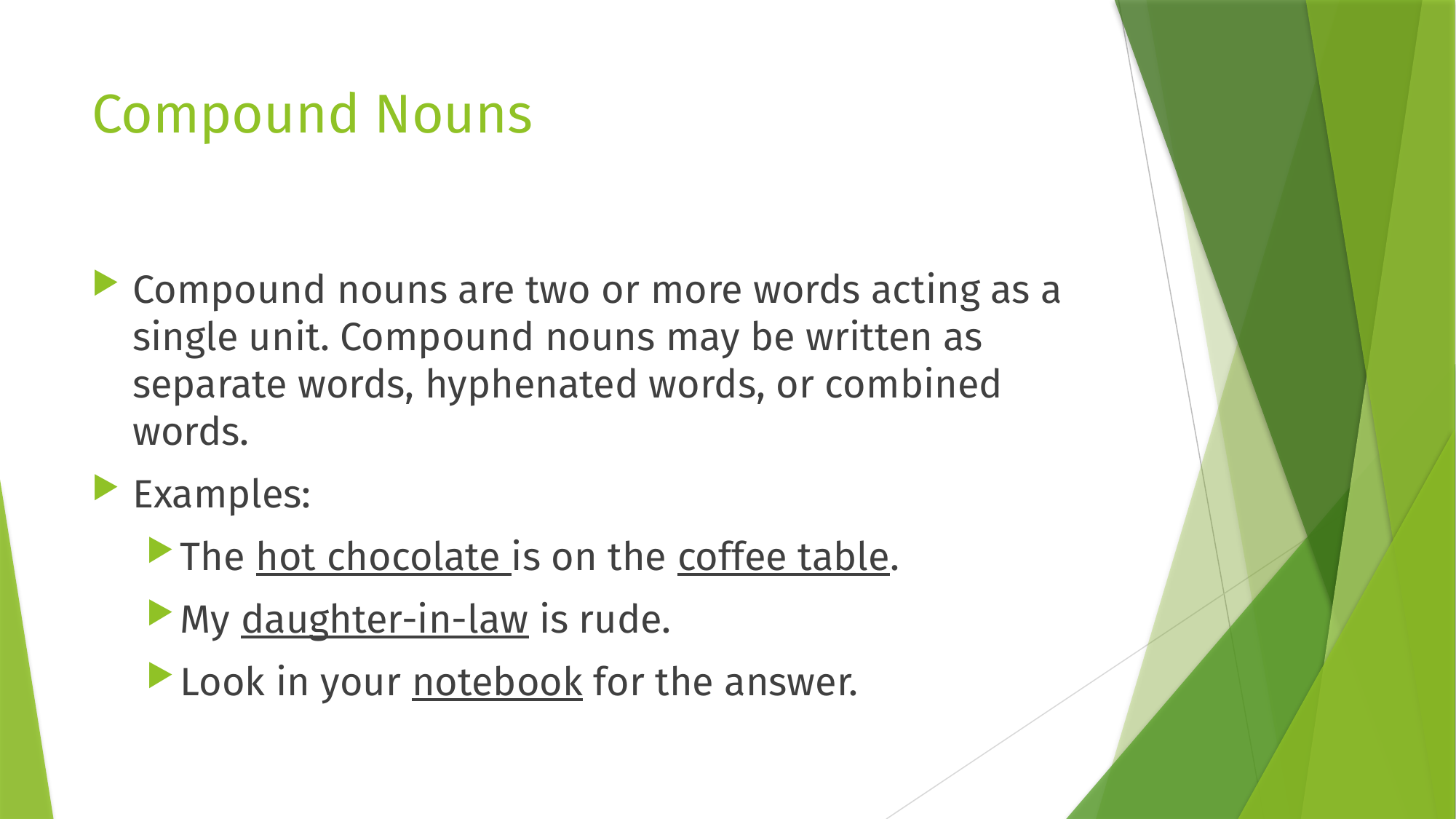

# Compound Nouns
Compound nouns are two or more words acting as a single unit. Compound nouns may be written as separate words, hyphenated words, or combined words.
Examples:
The hot chocolate is on the coffee table.
My daughter-in-law is rude.
Look in your notebook for the answer.